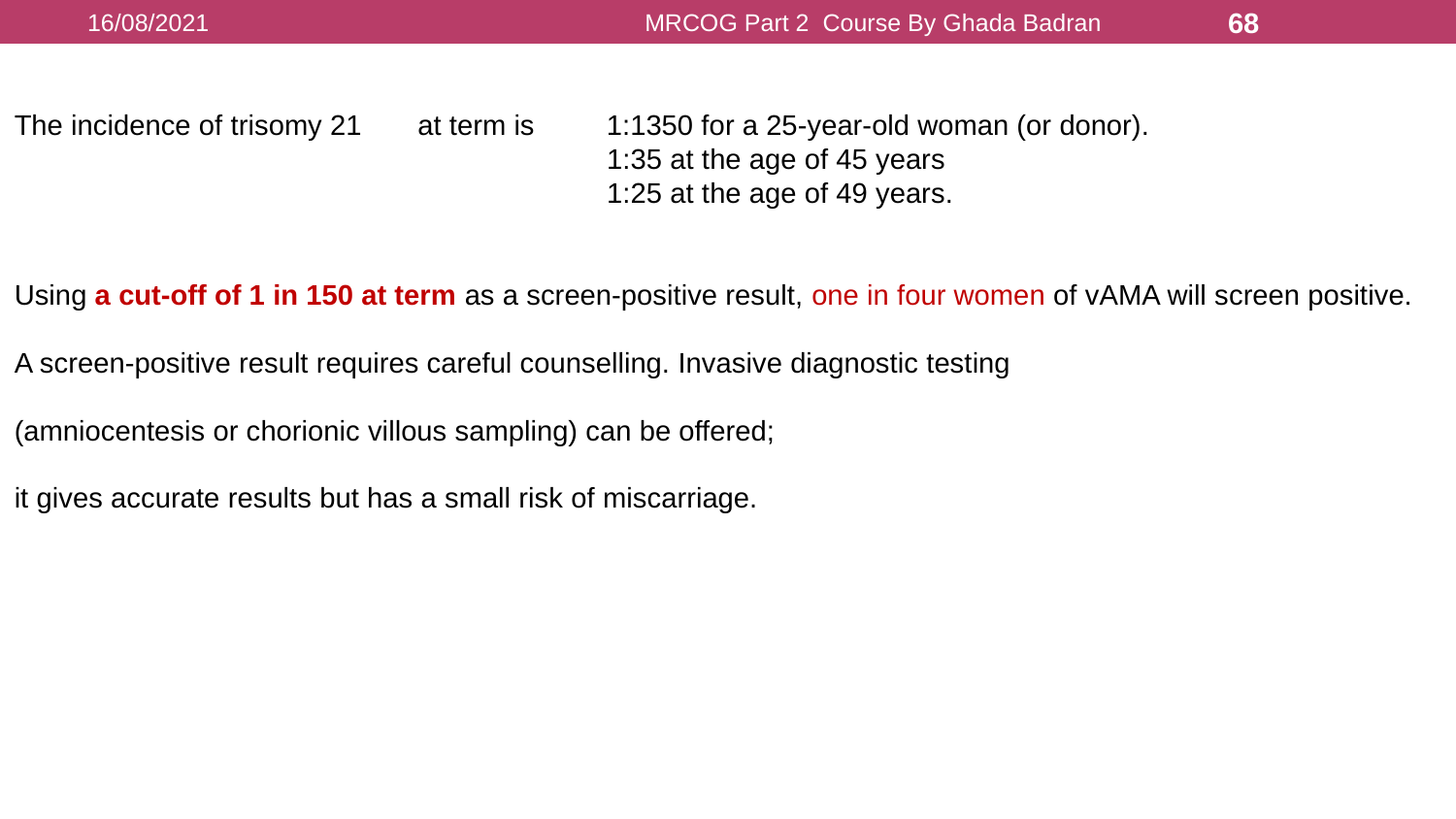

16/08/2021
MRCOG Part 2  Course By Ghada Badran
68
The incidence of trisomy 21       at term is         1:1350 for a 25-year-old woman (or donor).
                                                                          1:35 at the age of 45 years
                                                                          1:25 at the age of 49 years.

Using a cut-off of 1 in 150 at term as a screen-positive result, one in four women of vAMA will screen positive.

A screen-positive result requires careful counselling. Invasive diagnostic testing

(amniocentesis or chorionic villous sampling) can be offered;

it gives accurate results but has a small risk of miscarriage.